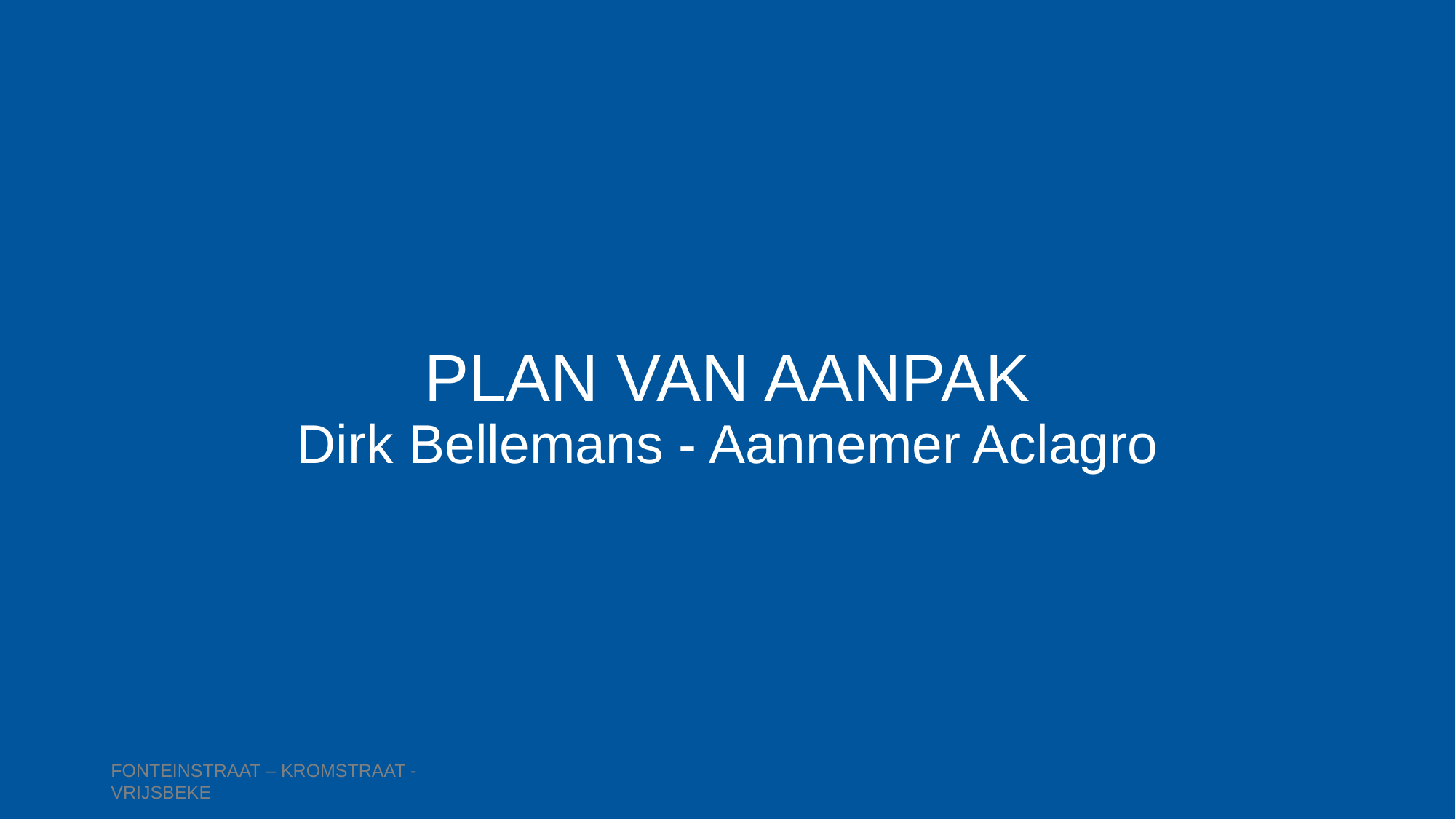

# PLAN VAN AANPAK Dirk Bellemans - Aannemer Aclagro
FONTEINSTRAAT – KROMSTRAAT - VRIJSBEKE